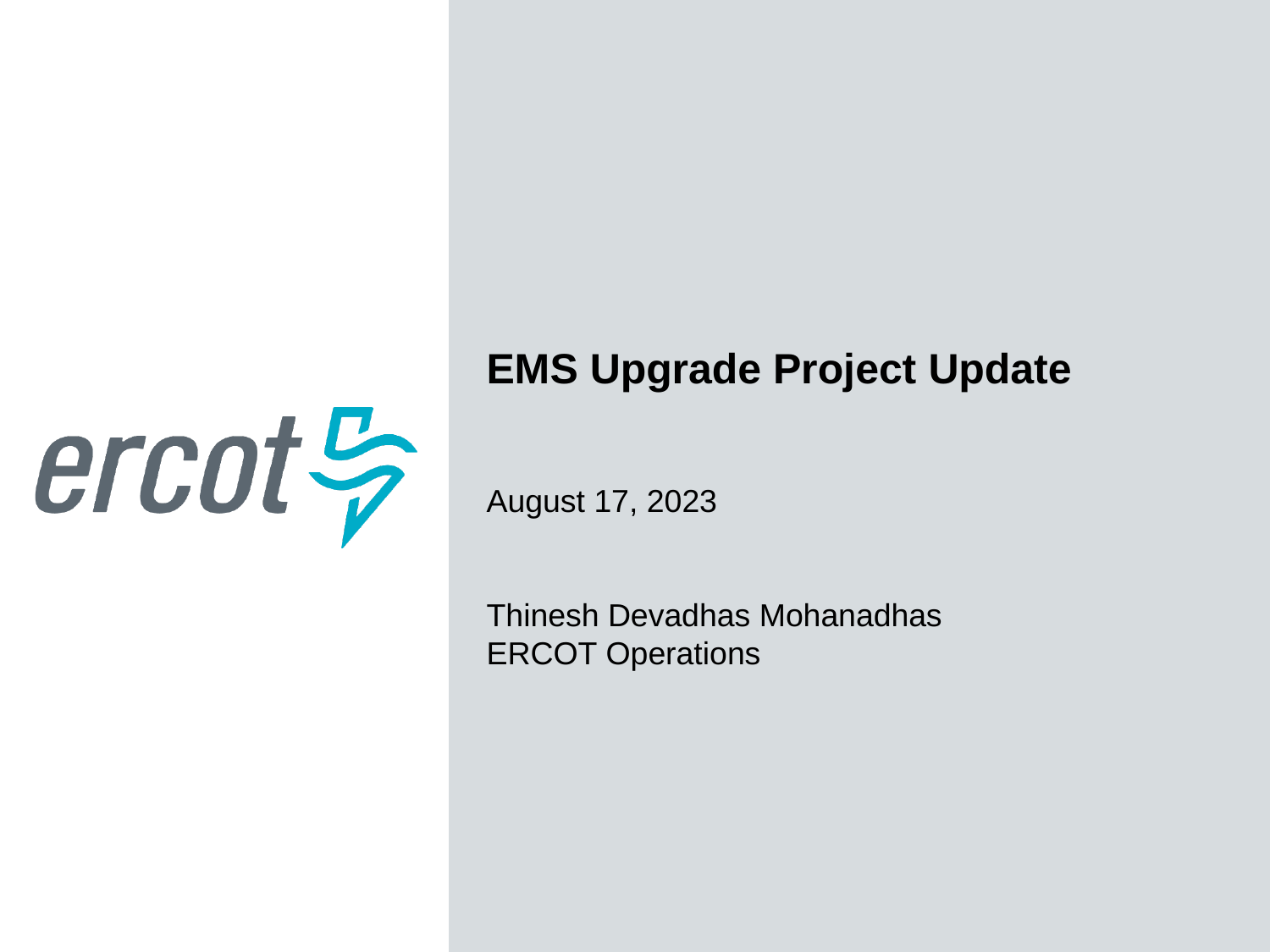

EMS Upgrade Project Update

August 17, 2023

Thinesh Devadhas Mohanadhas
ERCOT Operations